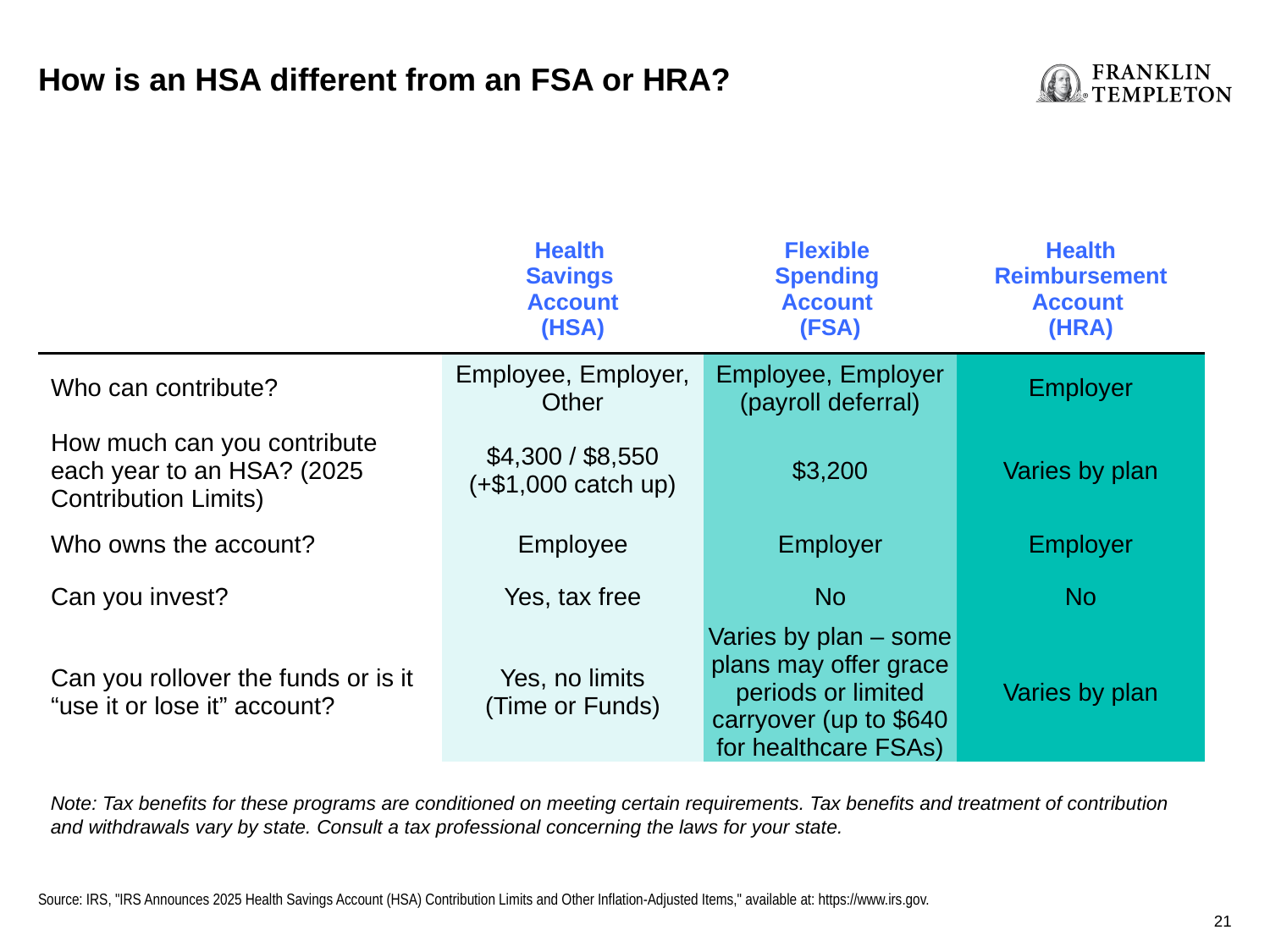

How is an HSA different from an FSA or HRA?

|  | Health Savings Account (HSA) | Flexible Spending Account (FSA) | Health Reimbursement Account (HRA) |
| --- | --- | --- | --- |
| Who can contribute? | Employee, Employer, Other | Employee, Employer (payroll deferral) | Employer |
| How much can you contribute each year to an HSA? (2025 Contribution Limits) | $4,300 / $8,550 (+$1,000 catch up) | $3,200 | Varies by plan |
| Who owns the account? | Employee | Employer | Employer |
| Can you invest? | Yes, tax free | No | No |
| Can you rollover the funds or is it “use it or lose it” account? | Yes, no limits (Time or Funds) | Varies by plan – some plans may offer grace periods or limited carryover (up to $640 for healthcare FSAs) | Varies by plan |
Note: Tax benefits for these programs are conditioned on meeting certain requirements. Tax benefits and treatment of contribution and withdrawals vary by state. Consult a tax professional concerning the laws for your state.
Source: IRS, "IRS Announces 2025 Health Savings Account (HSA) Contribution Limits and Other Inflation-Adjusted Items," available at: https://www.irs.gov.
21